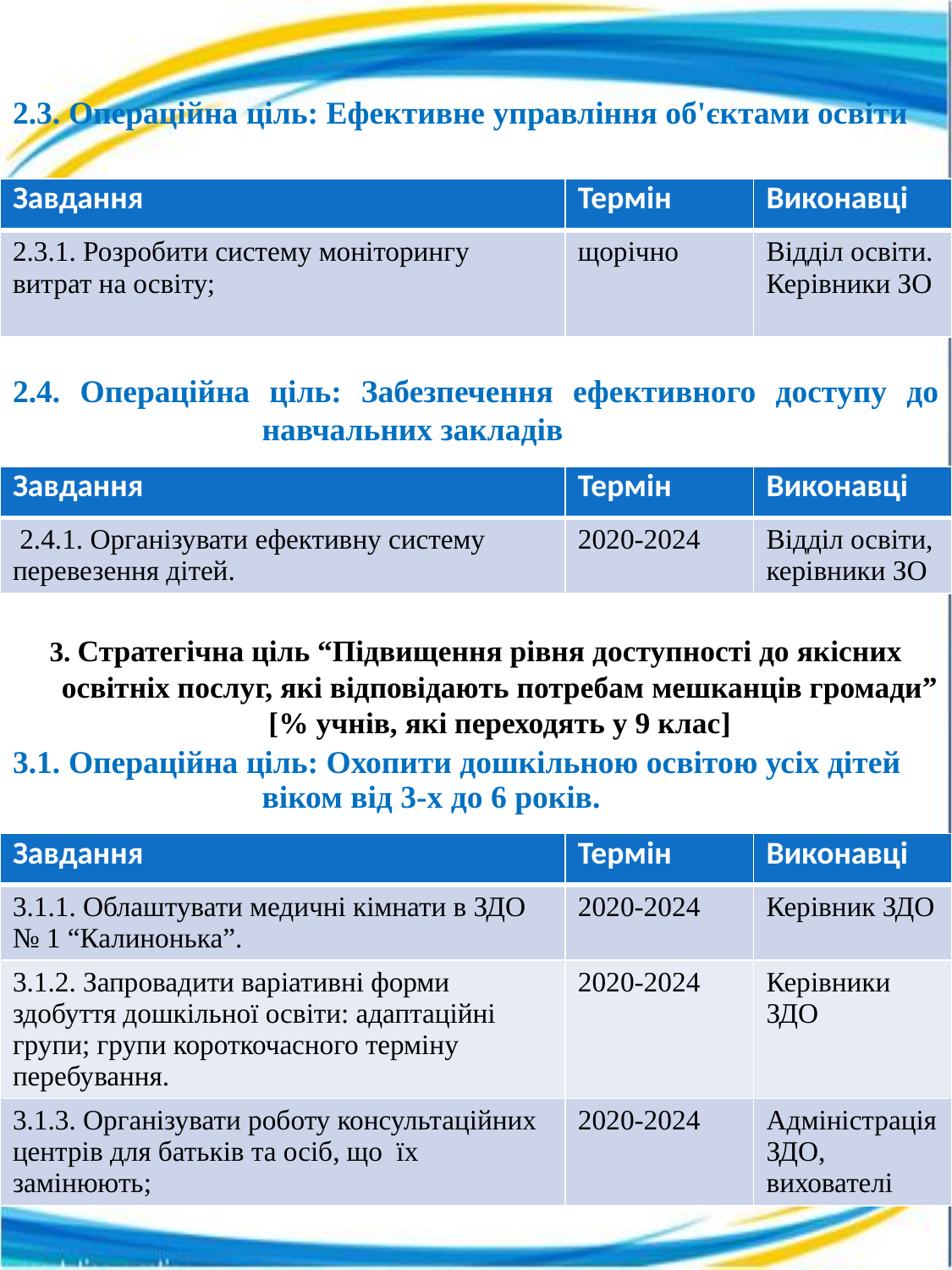

2.3. Операційна ціль: Ефективне управління об'єктами освіти

2.4. Операційна ціль: Забезпечення ефективного доступу до навчальних закладів

3. Стратегічна ціль “Підвищення рівня доступності до якісних освітніх послуг, які відповідають потребам мешканців громади” [% учнів, які переходять у 9 клас]
3.1. Операційна ціль: Охопити дошкільною освітою усіх дітей віком від 3-х до 6 років.

| Завдання | Термін | Виконавці |
| --- | --- | --- |
| 2.3.1. Розробити систему моніторингу витрат на освіту; | щорічно | Відділ освіти. Керівники ЗО |
| Завдання | Термін | Виконавці |
| --- | --- | --- |
| 2.4.1. Організувати ефективну систему перевезення дітей. | 2020-2024 | Відділ освіти, керівники ЗО |
| Завдання | Термін | Виконавці |
| --- | --- | --- |
| 3.1.1. Облаштувати медичні кімнати в ЗДО № 1 “Калинонька”. | 2020-2024 | Керівник ЗДО |
| 3.1.2. Запровадити варіативні форми здобуття дошкільної освіти: адаптаційні групи; групи короткочасного терміну перебування. | 2020-2024 | Керівники ЗДО |
| 3.1.3. Організувати роботу консультаційних центрів для батьків та осіб, що їх замінюють; | 2020-2024 | Адміністрація ЗДО, вихователі |